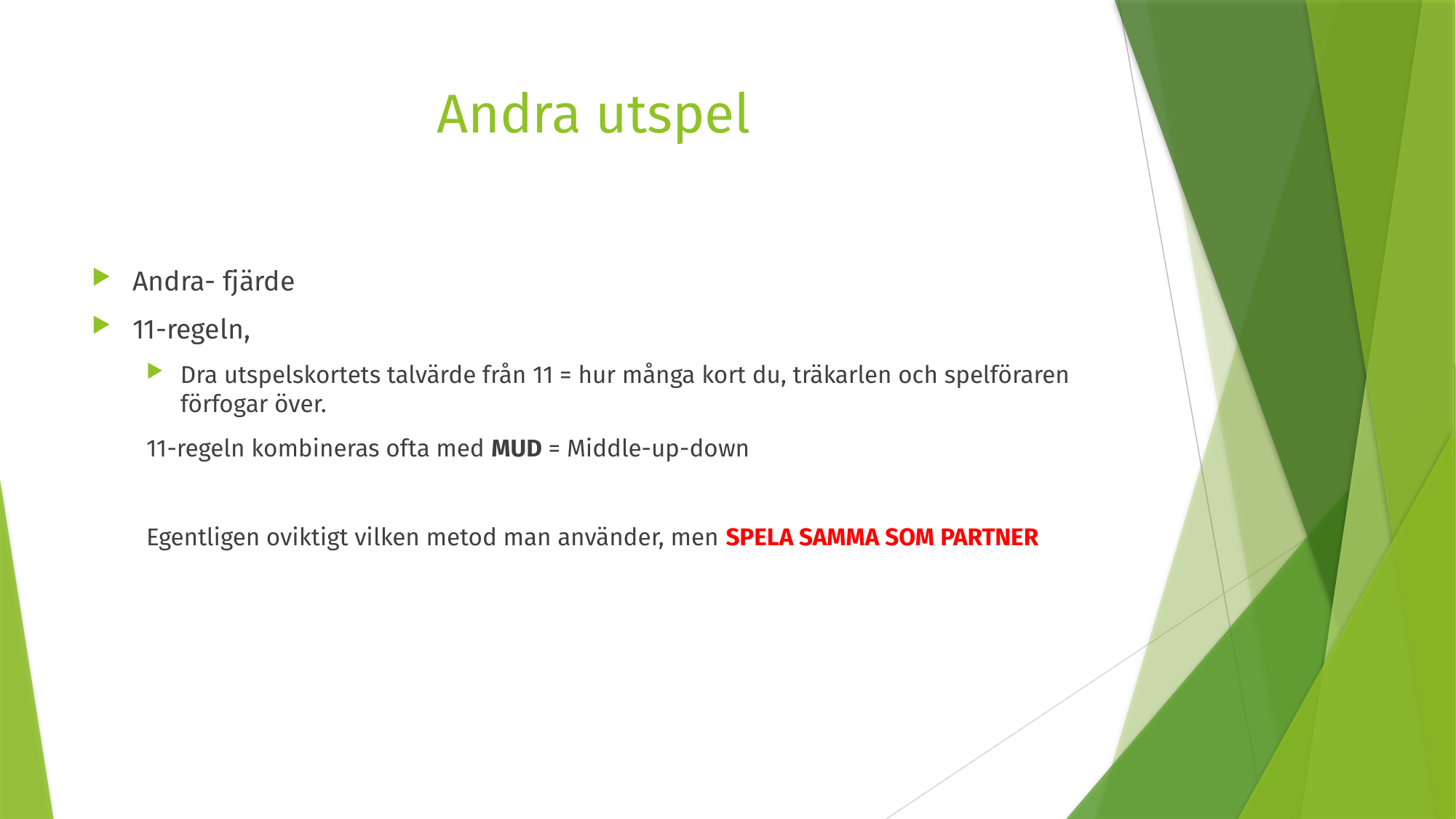

# Andra utspel
Andra- fjärde
11-regeln,
Dra utspelskortets talvärde från 11 = hur många kort du, träkarlen och spelföraren förfogar över.
11-regeln kombineras ofta med MUD = Middle-up-down

Egentligen oviktigt vilken metod man använder, men SPELA SAMMA SOM PARTNER